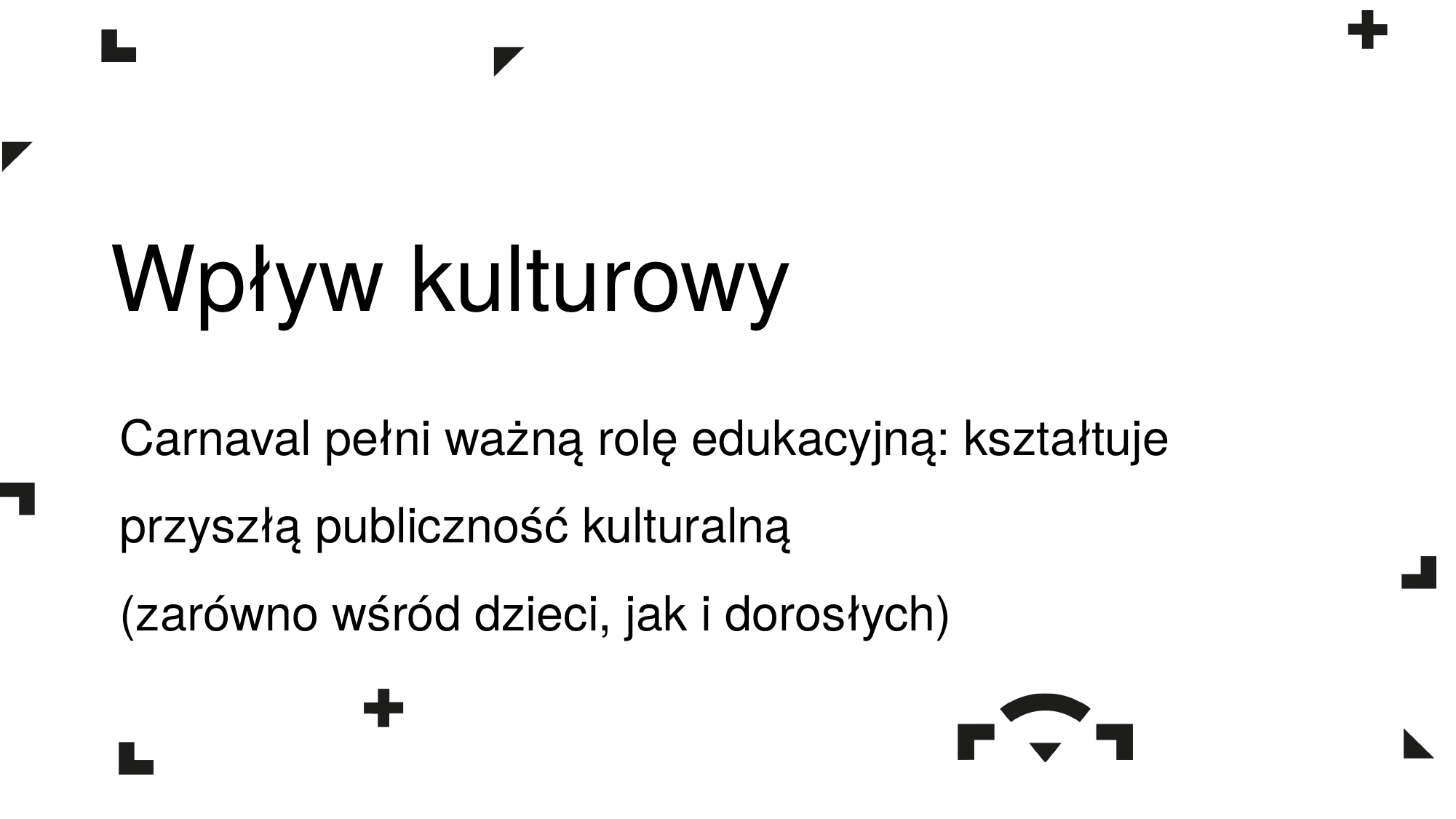

# Wpływ kulturowy
Carnaval pełni ważną rolę edukacyjną: kształtuje przyszłą publiczność kulturalną
(zarówno wśród dzieci, jak i dorosłych)